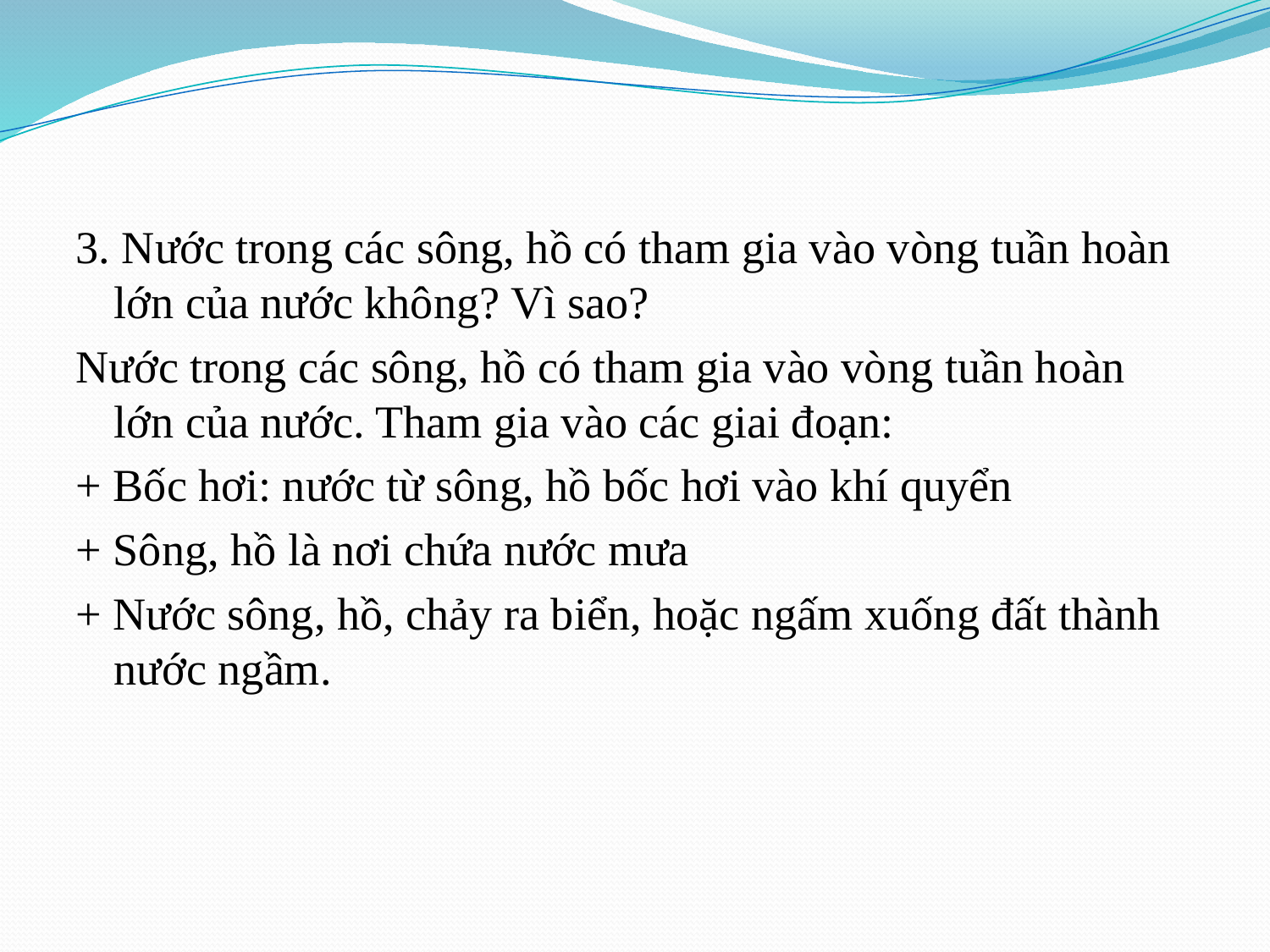

3. Nước trong các sông, hồ có tham gia vào vòng tuần hoàn lớn của nước không? Vì sao?
Nước trong các sông, hồ có tham gia vào vòng tuần hoàn lớn của nước. Tham gia vào các giai đoạn:
+ Bốc hơi: nước từ sông, hồ bốc hơi vào khí quyển
+ Sông, hồ là nơi chứa nước mưa
+ Nước sông, hồ, chảy ra biển, hoặc ngấm xuống đất thành nước ngầm.